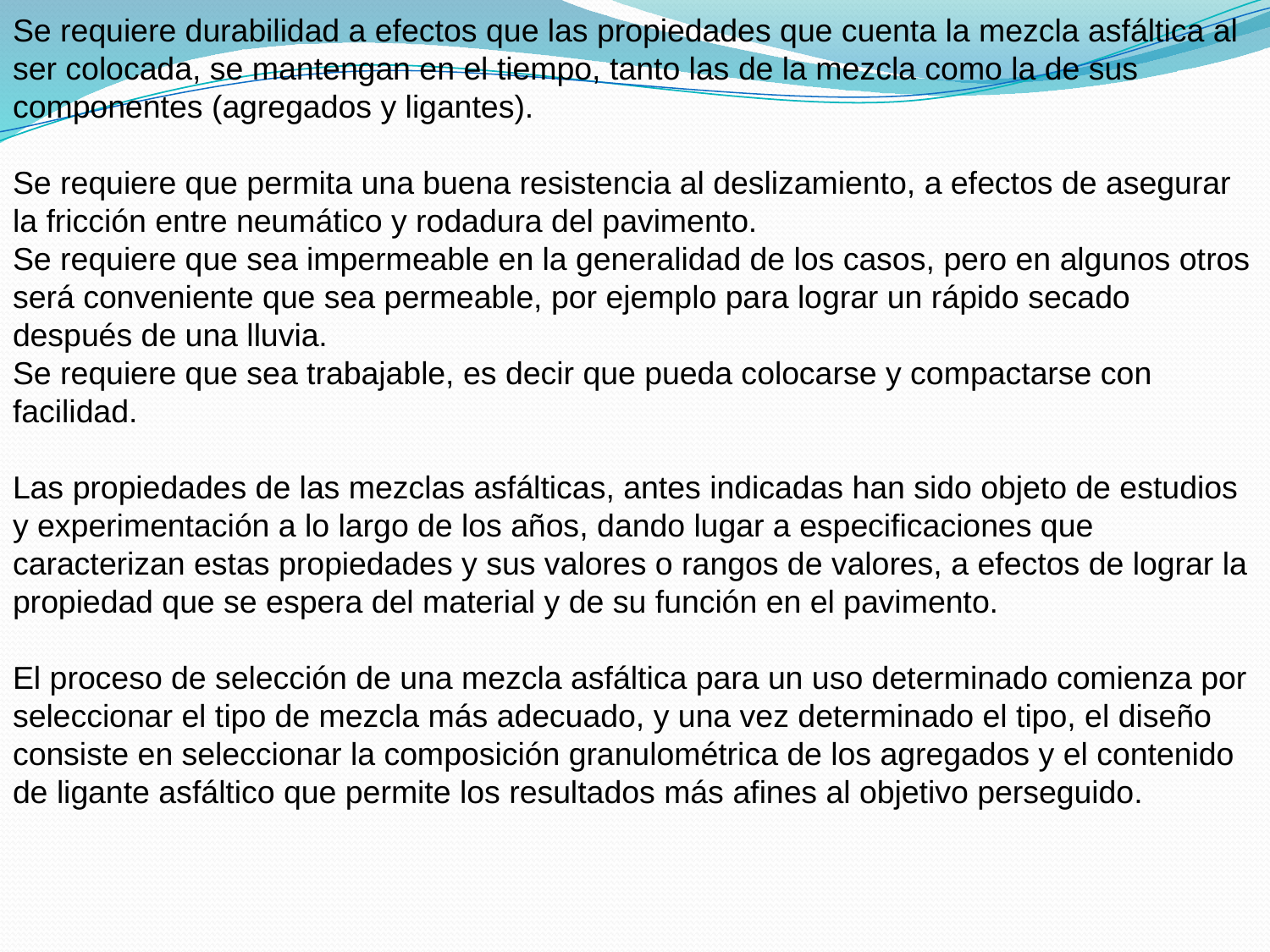

Se requiere durabilidad a efectos que las propiedades que cuenta la mezcla asfáltica al ser colocada, se mantengan en el tiempo, tanto las de la mezcla como la de sus componentes (agregados y ligantes).

Se requiere que permita una buena resistencia al deslizamiento, a efectos de asegurar la fricción entre neumático y rodadura del pavimento.
Se requiere que sea impermeable en la generalidad de los casos, pero en algunos otros será conveniente que sea permeable, por ejemplo para lograr un rápido secado después de una lluvia.
Se requiere que sea trabajable, es decir que pueda colocarse y compactarse con facilidad.

Las propiedades de las mezclas asfálticas, antes indicadas han sido objeto de estudios y experimentación a lo largo de los años, dando lugar a especificaciones que caracterizan estas propiedades y sus valores o rangos de valores, a efectos de lograr la propiedad que se espera del material y de su función en el pavimento.

El proceso de selección de una mezcla asfáltica para un uso determinado comienza por seleccionar el tipo de mezcla más adecuado, y una vez determinado el tipo, el diseño consiste en seleccionar la composición granulométrica de los agregados y el contenido de ligante asfáltico que permite los resultados más afines al objetivo perseguido.